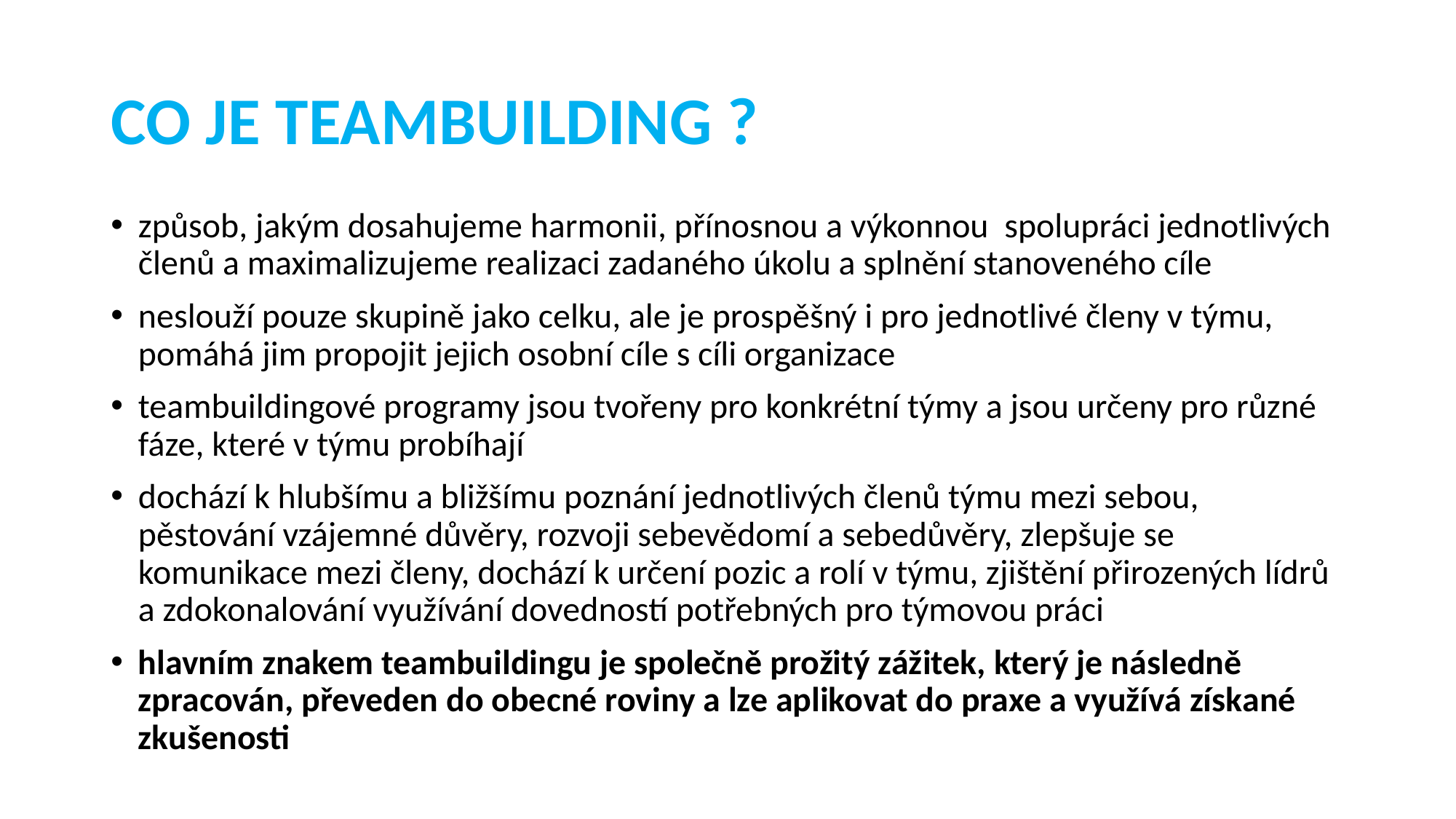

# CO JE TEAMBUILDING ?
způsob, jakým dosahujeme harmonii, přínosnou a výkonnou  spolupráci jednotlivých členů a maximalizujeme realizaci zadaného úkolu a splnění stanoveného cíle
neslouží pouze skupině jako celku, ale je prospěšný i pro jednotlivé členy v týmu, pomáhá jim propojit jejich osobní cíle s cíli organizace
teambuildingové programy jsou tvořeny pro konkrétní týmy a jsou určeny pro různé fáze, které v týmu probíhají
dochází k hlubšímu a bližšímu poznání jednotlivých členů týmu mezi sebou, pěstování vzájemné důvěry, rozvoji sebevědomí a sebedůvěry, zlepšuje se komunikace mezi členy, dochází k určení pozic a rolí v týmu, zjištění přirozených lídrů a zdokonalování využívání dovedností potřebných pro týmovou práci
hlavním znakem teambuildingu je společně prožitý zážitek, který je následně zpracován, převeden do obecné roviny a lze aplikovat do praxe a využívá získané zkušenosti